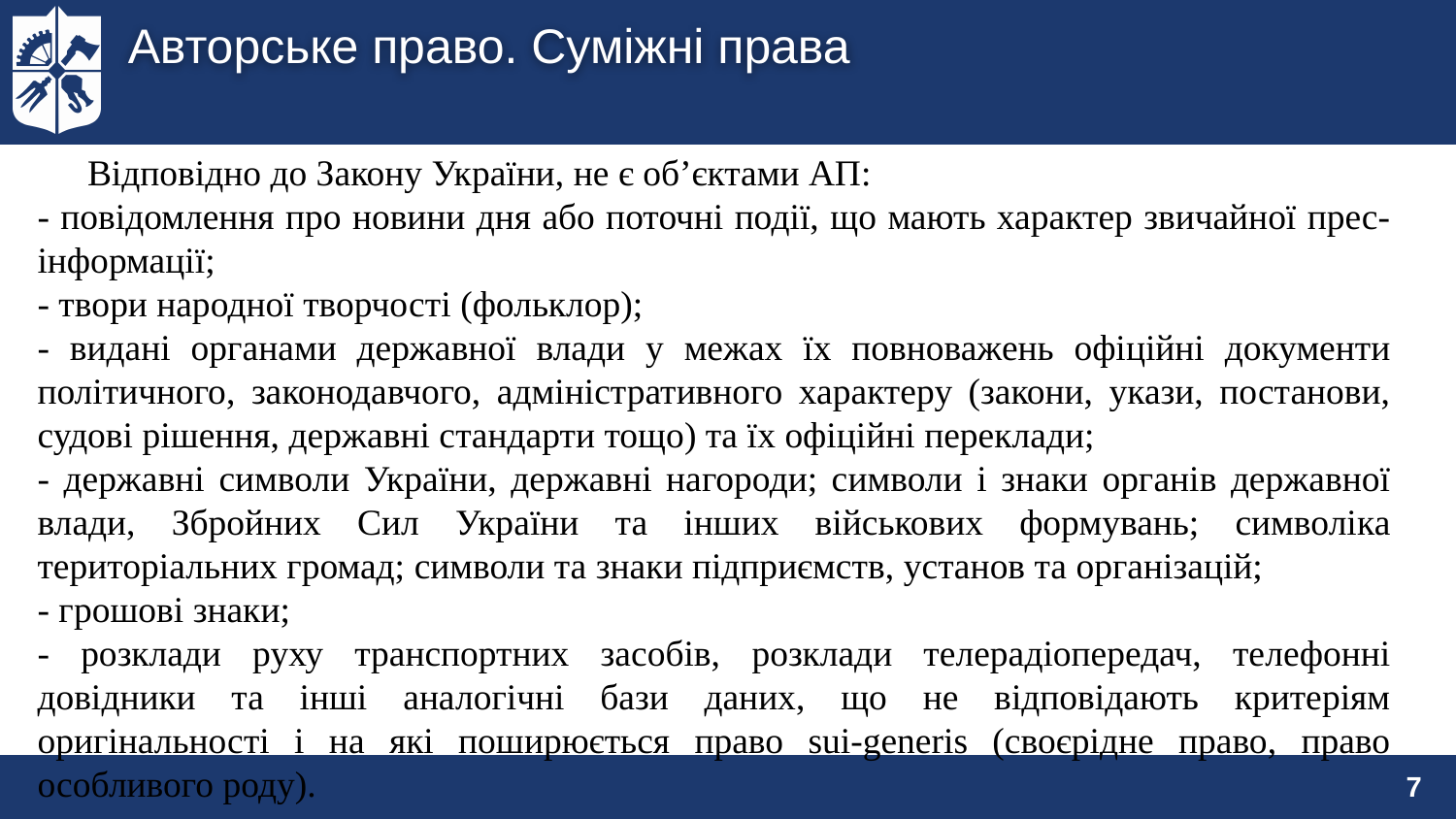

# Авторське право. Суміжні права
Відповідно до Закону України, не є об’єктами АП:
- повідомлення про новини дня або поточні події, що мають характер звичайної прес-інформації;
- твори народної творчості (фольклор);
- видані органами державної влади у межах їх повноважень офіційні документи політичного, законодавчого, адміністративного характеру (закони, укази, постанови, судові рішення, державні стандарти тощо) та їх офіційні переклади;
- державні символи України, державні нагороди; символи і знаки органів державної влади, Збройних Сил України та інших військових формувань; символіка територіальних громад; символи та знаки підприємств, установ та організацій;
- грошові знаки;
- розклади руху транспортних засобів, розклади телерадіопередач, телефонні довідники та інші аналогічні бази даних, що не відповідають критеріям оригінальності і на які поширюється право sui-generis (своєрідне право, право особливого роду).
7